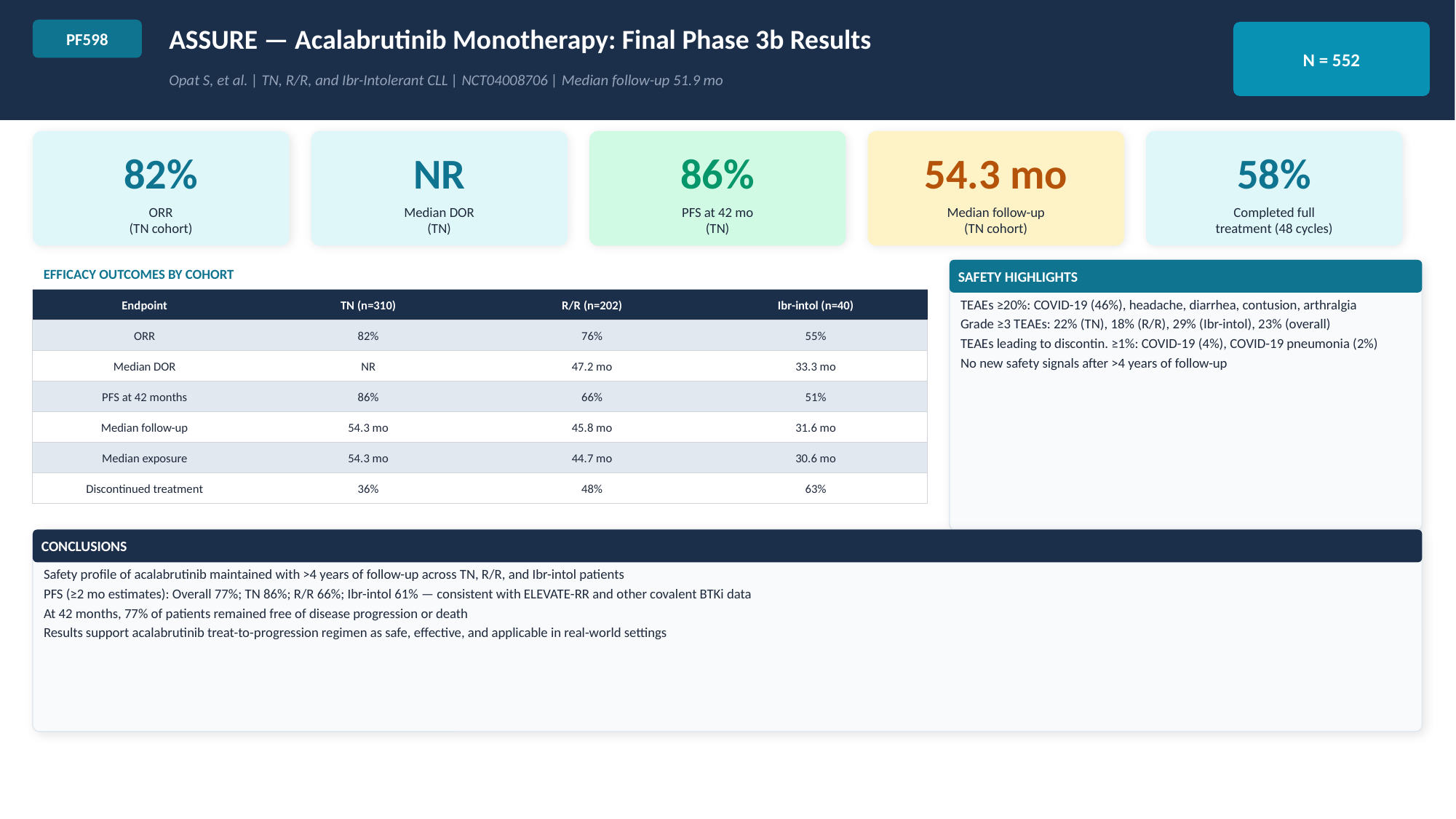

ASSURE — Acalabrutinib Monotherapy: Final Phase 3b Results

PF598

N = 552
Opat S, et al. | TN, R/R, and Ibr-Intolerant CLL | NCT04008706 | Median follow-up 51.9 mo

82%
NR
86%
54.3 mo
58%
ORR
(TN cohort)
Median DOR
(TN)
PFS at 42 mo
(TN)
Median follow-up
(TN cohort)
Completed full
treatment (48 cycles)
EFFICACY OUTCOMES BY COHORT

SAFETY HIGHLIGHTS

Endpoint
TN (n=310)
R/R (n=202)
Ibr-intol (n=40)
TEAEs ≥20%: COVID-19 (46%), headache, diarrhea, contusion, arthralgia
Grade ≥3 TEAEs: 22% (TN), 18% (R/R), 29% (Ibr-intol), 23% (overall)
TEAEs leading to discontin. ≥1%: COVID-19 (4%), COVID-19 pneumonia (2%)
No new safety signals after >4 years of follow-up

ORR
82%
76%
55%

Median DOR
NR
47.2 mo
33.3 mo

PFS at 42 months
86%
66%
51%

Median follow-up
54.3 mo
45.8 mo
31.6 mo

Median exposure
54.3 mo
44.7 mo
30.6 mo

Discontinued treatment
36%
48%
63%

CONCLUSIONS
Safety profile of acalabrutinib maintained with >4 years of follow-up across TN, R/R, and Ibr-intol patients
PFS (≥2 mo estimates): Overall 77%; TN 86%; R/R 66%; Ibr-intol 61% — consistent with ELEVATE-RR and other covalent BTKi data
At 42 months, 77% of patients remained free of disease progression or death
Results support acalabrutinib treat-to-progression regimen as safe, effective, and applicable in real-world settings